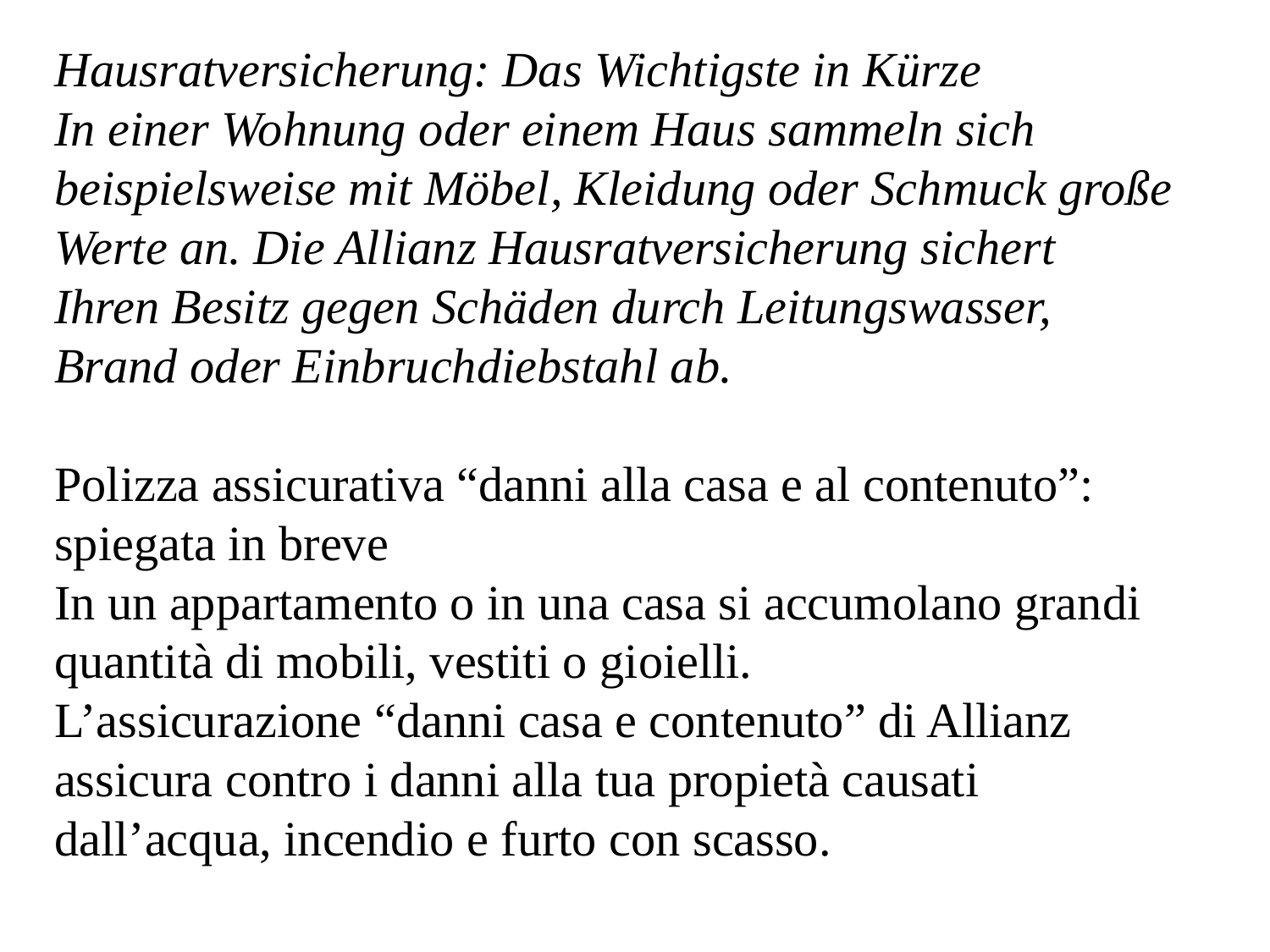

Hausratversicherung: Das Wichtigste in Kürze
In einer Wohnung oder einem Haus sammeln sich beispielsweise mit Möbel, Kleidung oder Schmuck große Werte an. Die Allianz Hausratversicherung sichert Ihren Besitz gegen Schäden durch Leitungswasser, Brand oder Einbruchdiebstahl ab.

Polizza assicurativa “danni alla casa e al contenuto”: spiegata in breve
In un appartamento o in una casa si accumolano grandi quantità di mobili, vestiti o gioielli.
L’assicurazione “danni casa e contenuto” di Allianz assicura contro i danni alla tua propietà causati dall’acqua, incendio e furto con scasso.